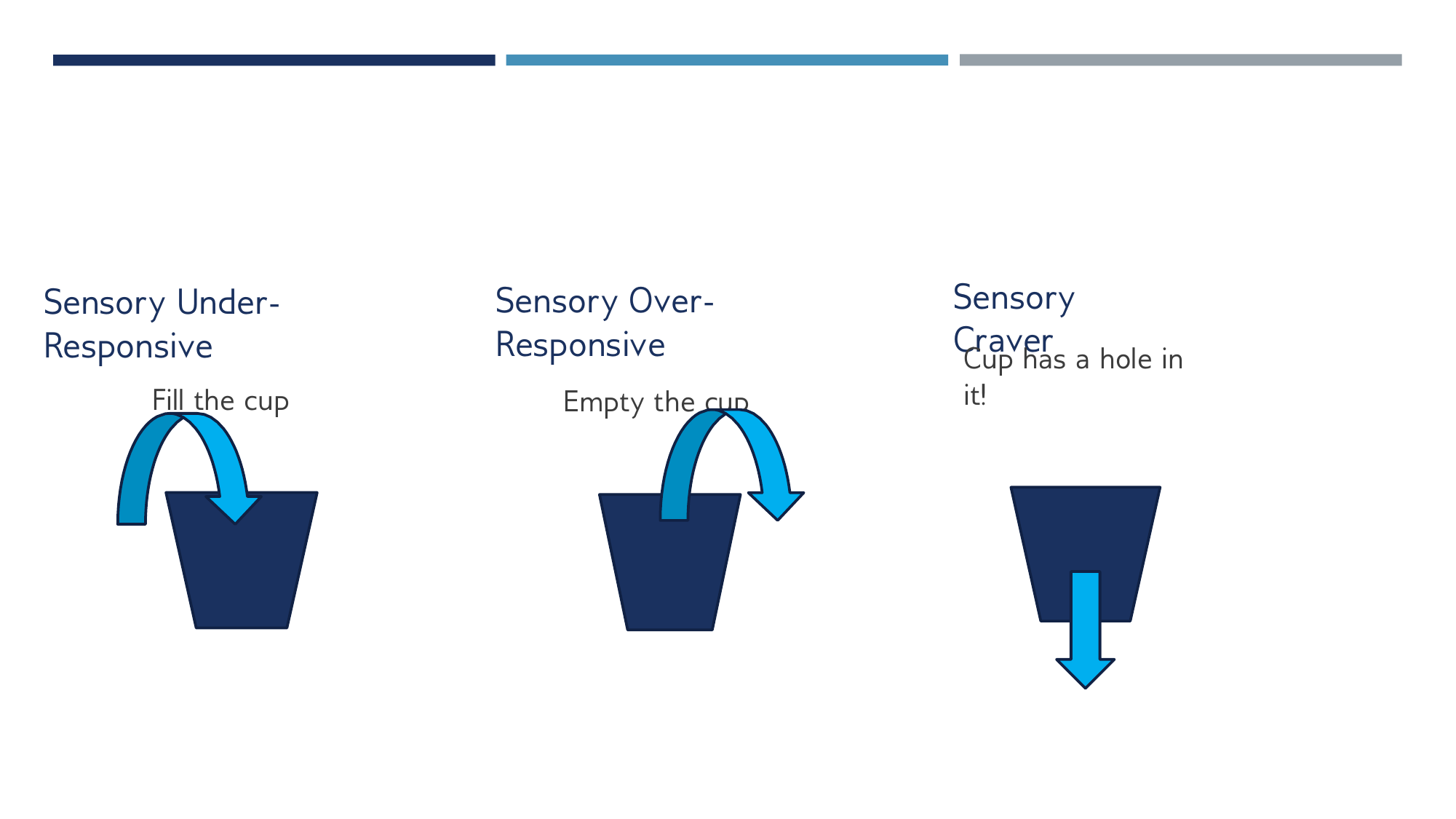

Sensory Craver
Sensory Over-Responsive
Empty the cup
Sensory Under-Responsive
Fill the cup
Cup has a hole in it!